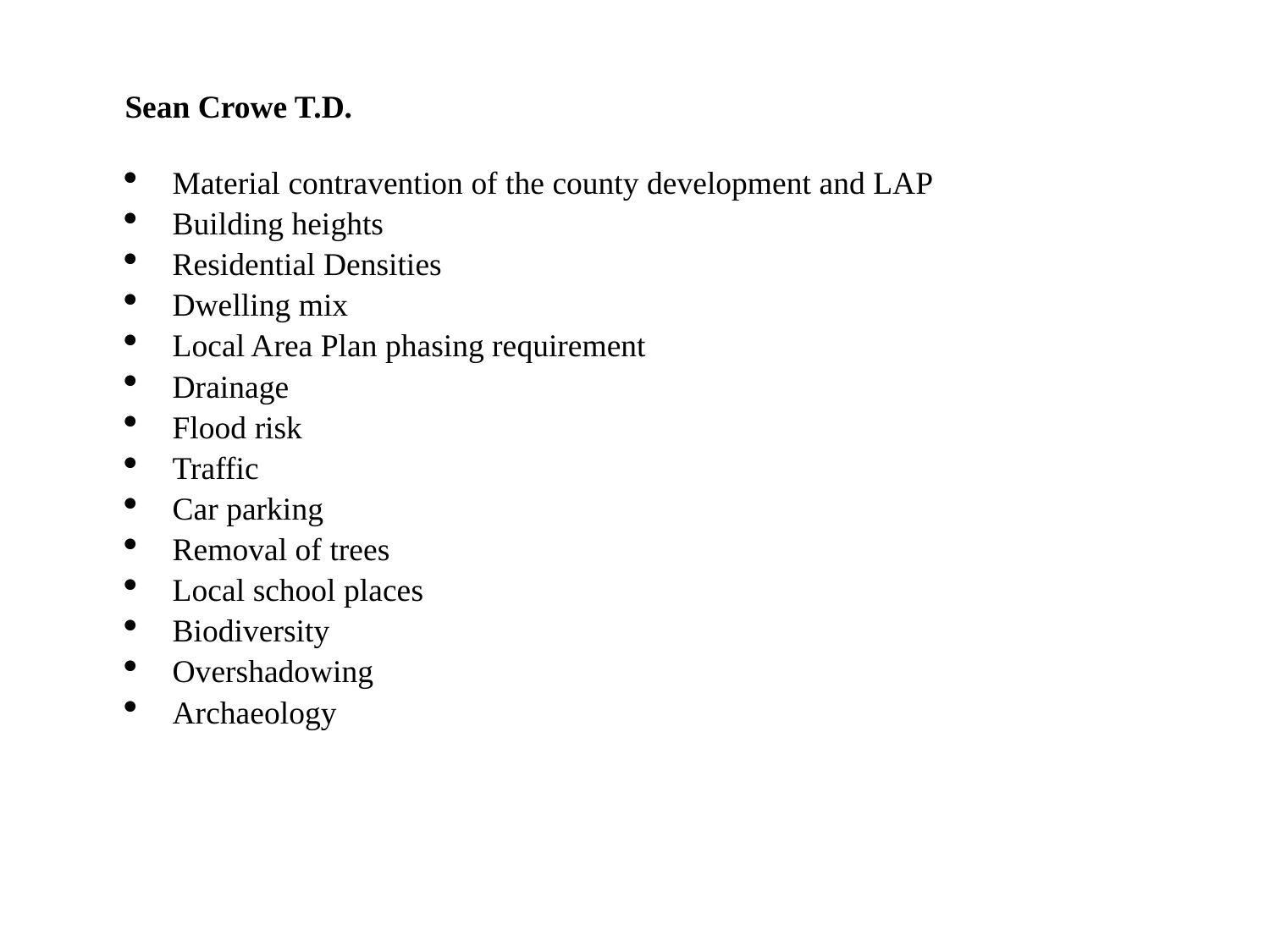

Sean Crowe T.D.

Material contravention of the county development and LAP
Building heights
Residential Densities
Dwelling mix
Local Area Plan phasing requirement
Drainage
Flood risk
Traffic
Car parking
Removal of trees
Local school places
Biodiversity
Overshadowing
Archaeology